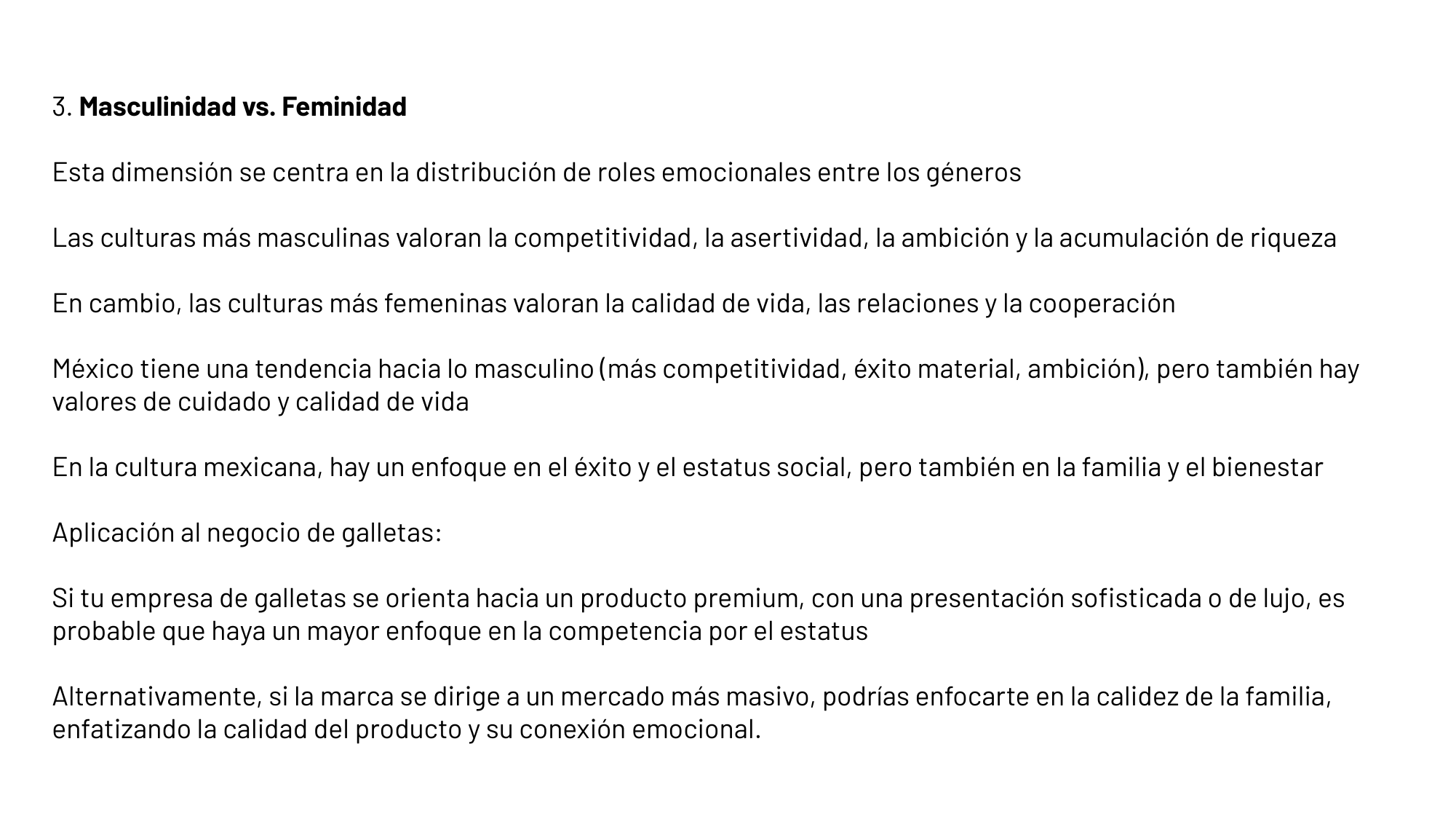

3. Masculinidad vs. Feminidad

Esta dimensión se centra en la distribución de roles emocionales entre los géneros

Las culturas más masculinas valoran la competitividad, la asertividad, la ambición y la acumulación de riqueza

En cambio, las culturas más femeninas valoran la calidad de vida, las relaciones y la cooperación

México tiene una tendencia hacia lo masculino (más competitividad, éxito material, ambición), pero también hay valores de cuidado y calidad de vida

En la cultura mexicana, hay un enfoque en el éxito y el estatus social, pero también en la familia y el bienestar

Aplicación al negocio de galletas:

Si tu empresa de galletas se orienta hacia un producto premium, con una presentación sofisticada o de lujo, es probable que haya un mayor enfoque en la competencia por el estatus

Alternativamente, si la marca se dirige a un mercado más masivo, podrías enfocarte en la calidez de la familia, enfatizando la calidad del producto y su conexión emocional.